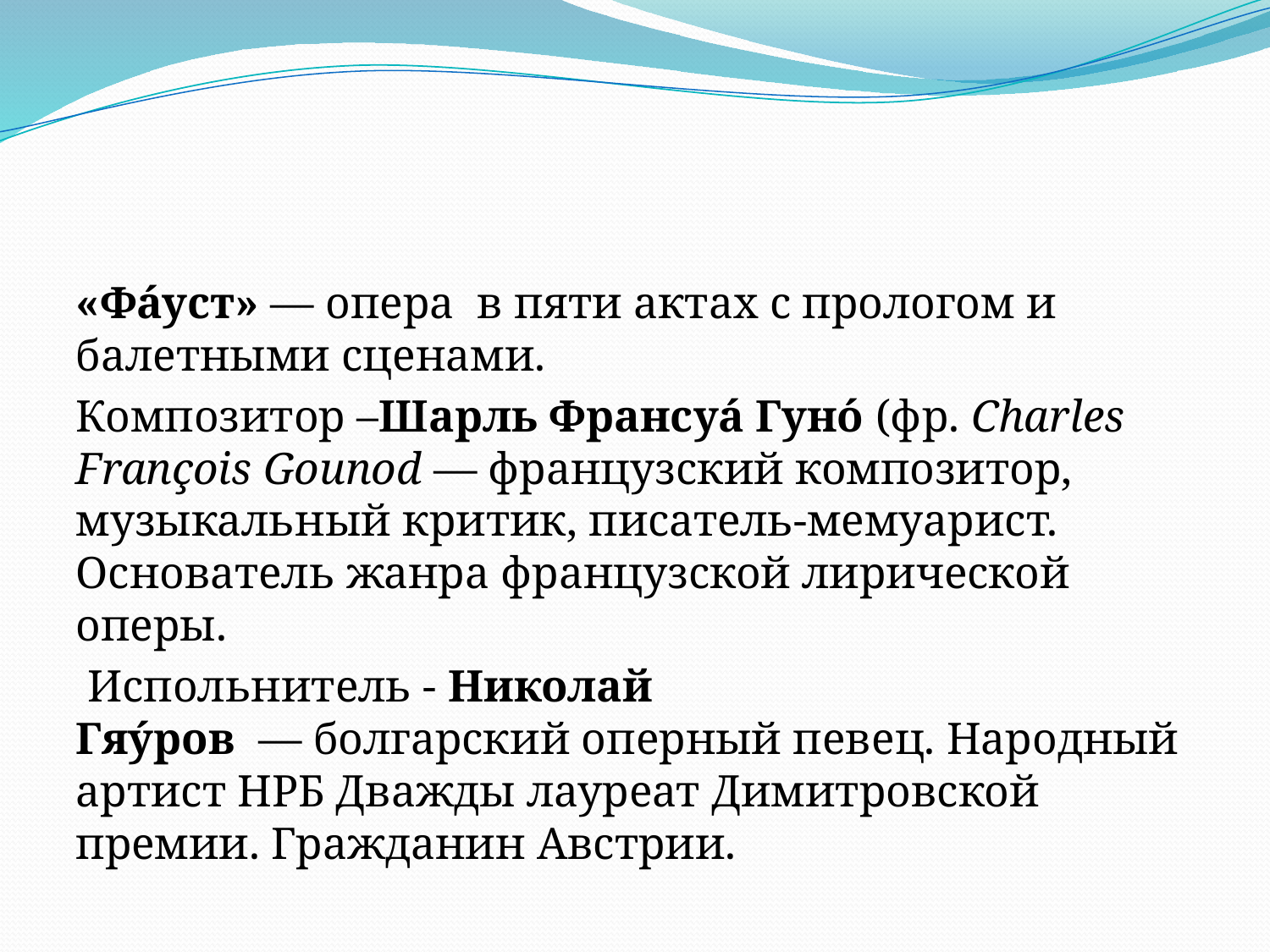

#
«Фа́уст» — опера  в пяти актах с прологом и балетными сценами.
Композитор –Шарль Франсуа́ Гуно́ (фр. Charles François Gounod — французский композитор, музыкальный критик, писатель-мемуарист. Основатель жанра французской лирической оперы.
 Испольнитель - Николай Гяу́ров  — болгарский оперный певец. Народный артист НРБ Дважды лауреат Димитровской премии. Гражданин Австрии.